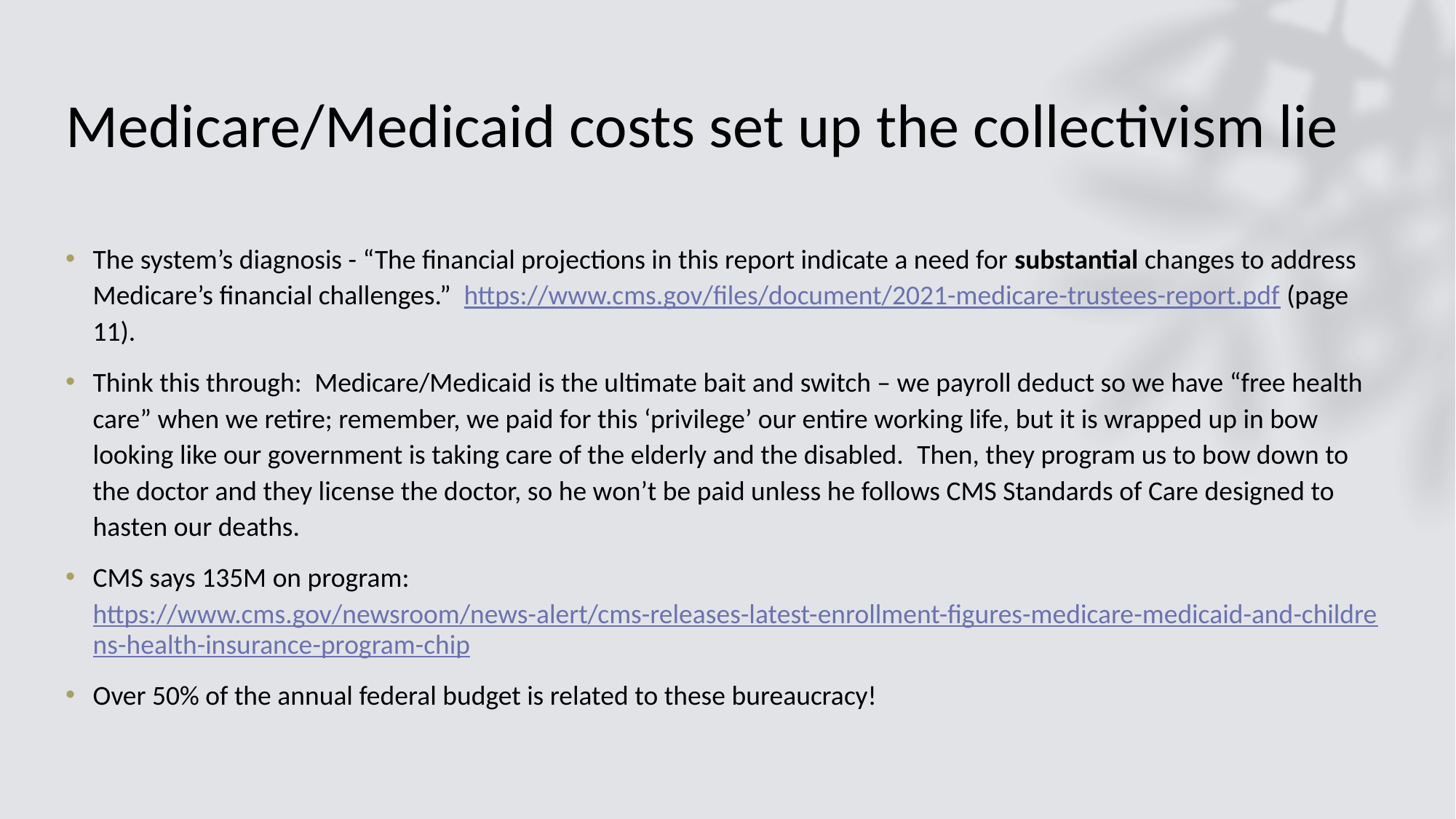

# Medicare/Medicaid costs set up the collectivism lie
The system’s diagnosis - “The financial projections in this report indicate a need for substantial changes to address Medicare’s financial challenges.”  https://www.cms.gov/files/document/2021-medicare-trustees-report.pdf (page 11).
Think this through:  Medicare/Medicaid is the ultimate bait and switch – we payroll deduct so we have “free health care” when we retire; remember, we paid for this ‘privilege’ our entire working life, but it is wrapped up in bow looking like our government is taking care of the elderly and the disabled.  Then, they program us to bow down to the doctor and they license the doctor, so he won’t be paid unless he follows CMS Standards of Care designed to hasten our deaths.
CMS says 135M on program:  https://www.cms.gov/newsroom/news-alert/cms-releases-latest-enrollment-figures-medicare-medicaid-and-childrens-health-insurance-program-chip
Over 50% of the annual federal budget is related to these bureaucracy!